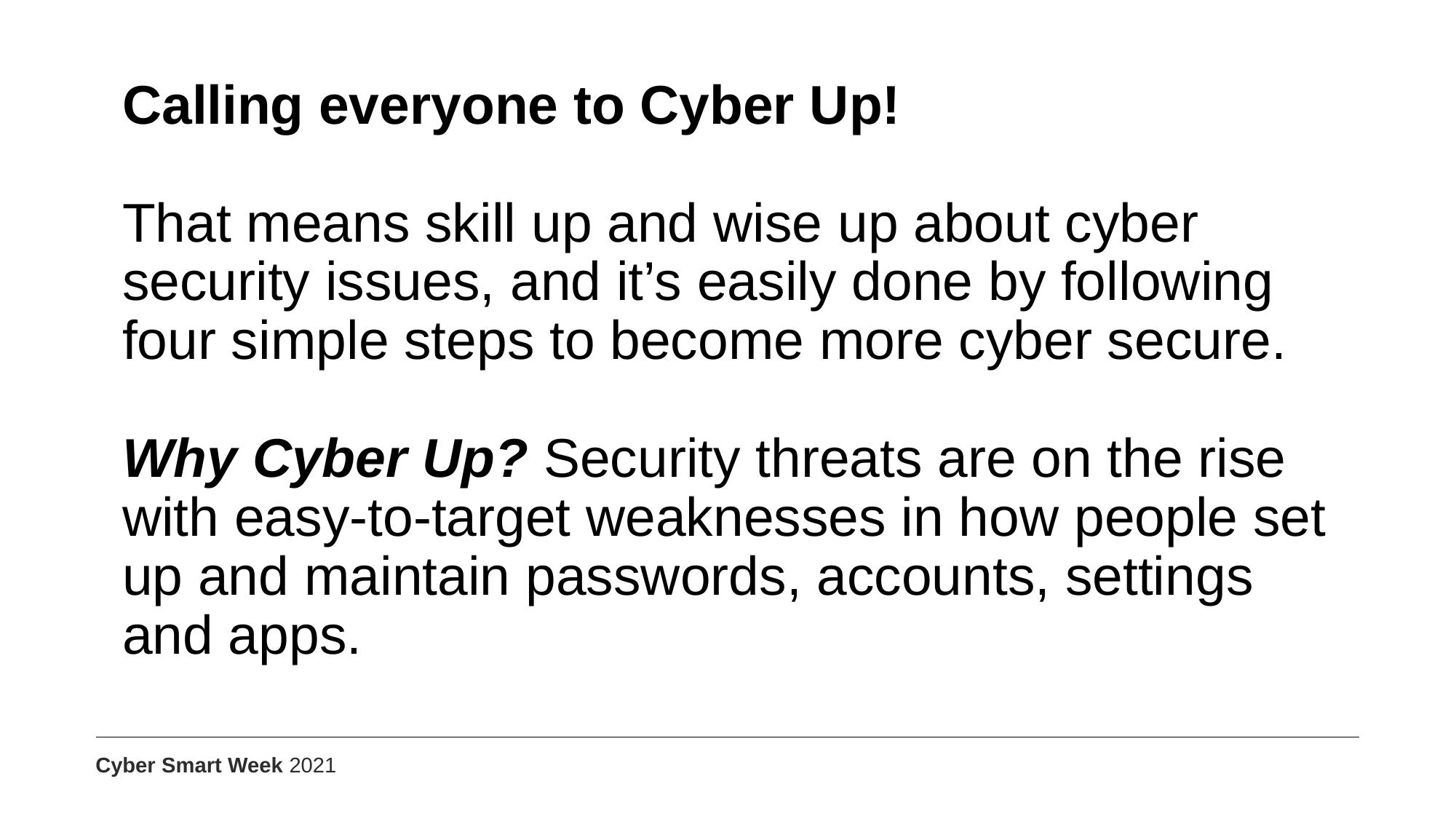

# Calling everyone to Cyber Up! That means skill up and wise up about cyber security issues, and it’s easily done by following four simple steps to become more cyber secure. Why Cyber Up? Security threats are on the rise with easy-to-target weaknesses in how people set up and maintain passwords, accounts, settings and apps.
Cyber Smart Week 2021